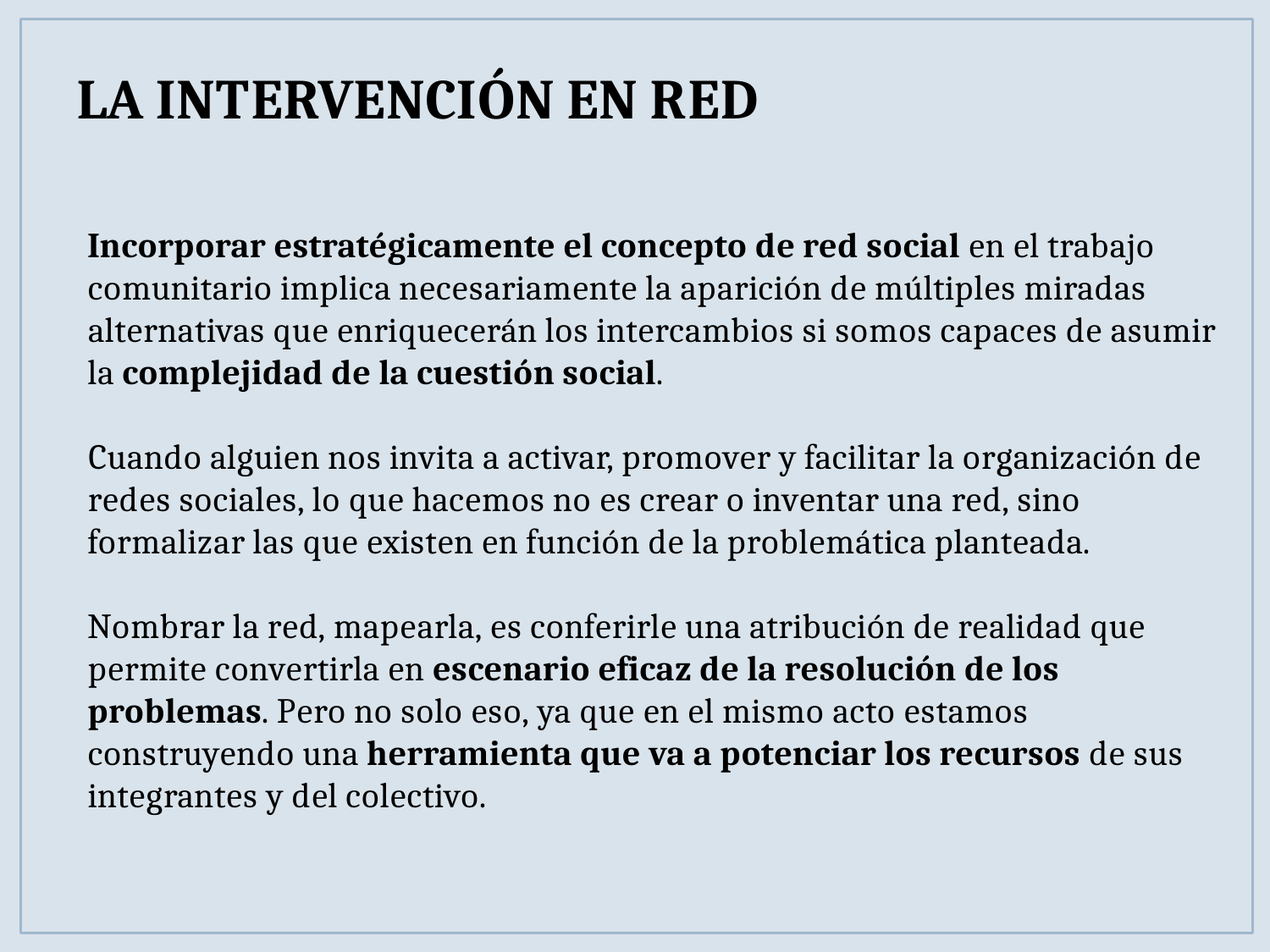

# LA INTERVENCIÓN EN RED
Incorporar estratégicamente el concepto de red social en el trabajo comunitario implica necesariamente la aparición de múltiples miradas alternativas que enriquecerán los intercambios si somos capaces de asumir la complejidad de la cuestión social.

Cuando alguien nos invita a activar, promover y facilitar la organización de redes sociales, lo que hacemos no es crear o inventar una red, sino formalizar las que existen en función de la problemática planteada.

Nombrar la red, mapearla, es conferirle una atribución de realidad que permite convertirla en escenario eficaz de la resolución de los problemas. Pero no solo eso, ya que en el mismo acto estamos construyendo una herramienta que va a potenciar los recursos de sus integrantes y del colectivo.